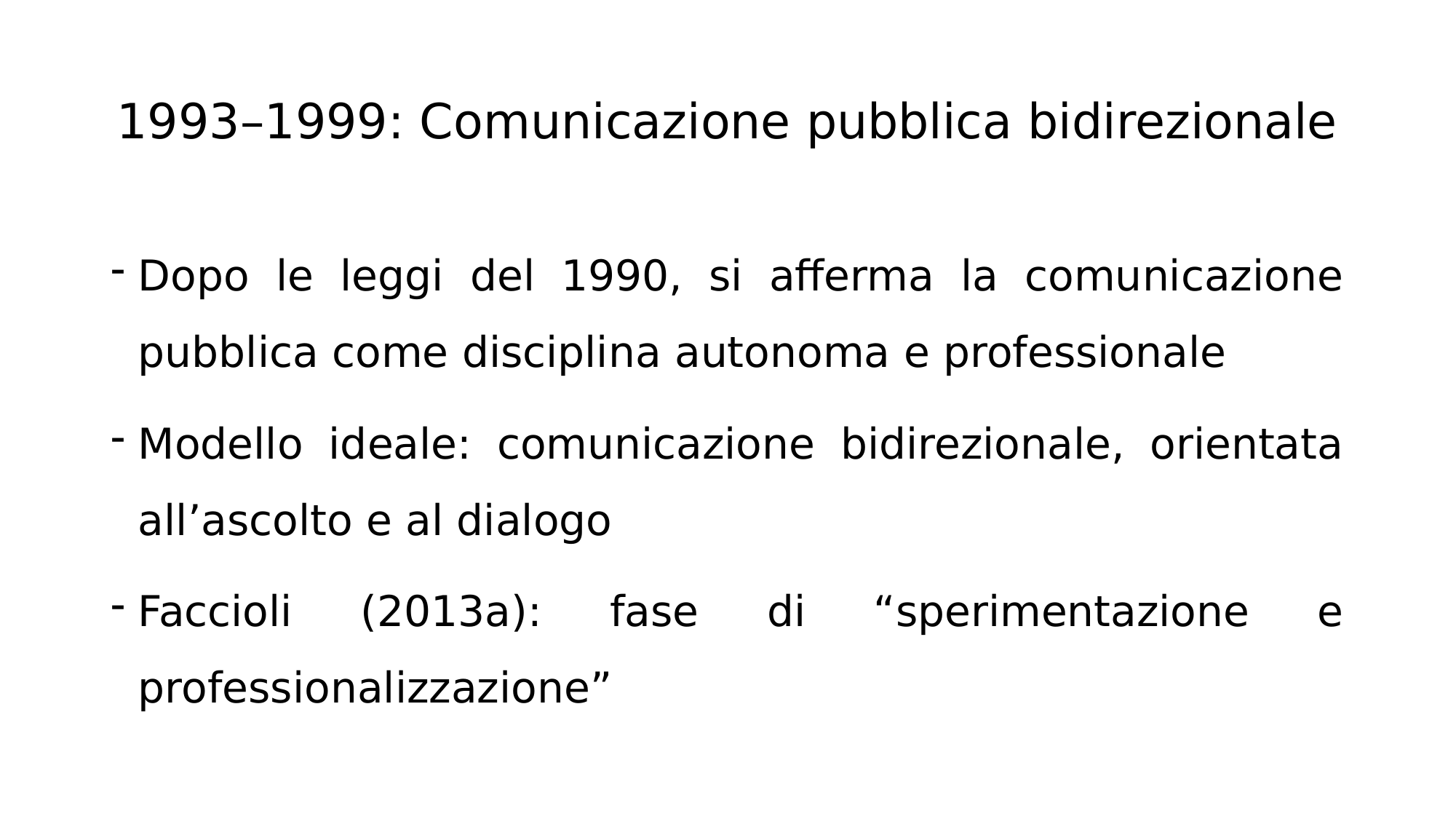

# 1993–1999: Comunicazione pubblica bidirezionale
Dopo le leggi del 1990, si afferma la comunicazione pubblica come disciplina autonoma e professionale
Modello ideale: comunicazione bidirezionale, orientata all’ascolto e al dialogo
Faccioli (2013a): fase di “sperimentazione e professionalizzazione”